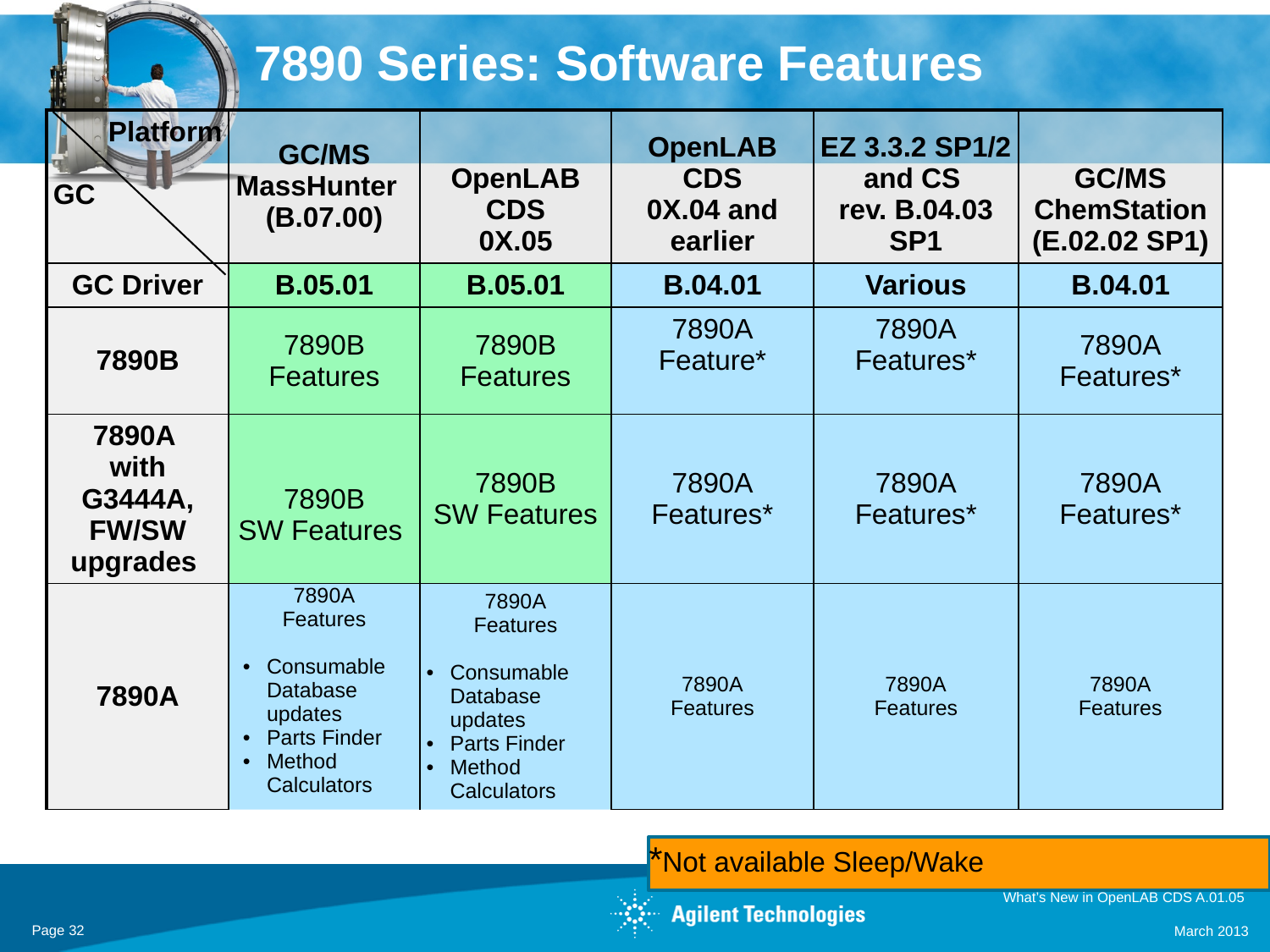

# 7890 Series: Software Features
| Platform GC | GC/MS MassHunter (B.07.00) | OpenLAB CDS 0X.05 | OpenLAB CDS 0X.04 and earlier | EZ 3.3.2 SP1/2 and CS rev. B.04.03 SP1 | GC/MS ChemStation (E.02.02 SP1) |
| --- | --- | --- | --- | --- | --- |
| GC Driver | B.05.01 | B.05.01 | B.04.01 | Various | B.04.01 |
| 7890B | 7890B Features | 7890B Features | 7890A Feature\* | 7890A Features\* | 7890A Features\* |
| 7890A with G3444A, FW/SW upgrades | 7890B SW Features | 7890B SW Features | 7890A Features\* | 7890A Features\* | 7890A Features\* |
| 7890A | 7890A Features Consumable Database updates Parts Finder Method Calculators | 7890A Features Consumable Database updates Parts Finder Method Calculators | 7890A Features | 7890A Features | 7890A Features |
*Not available Sleep/Wake
Page 32